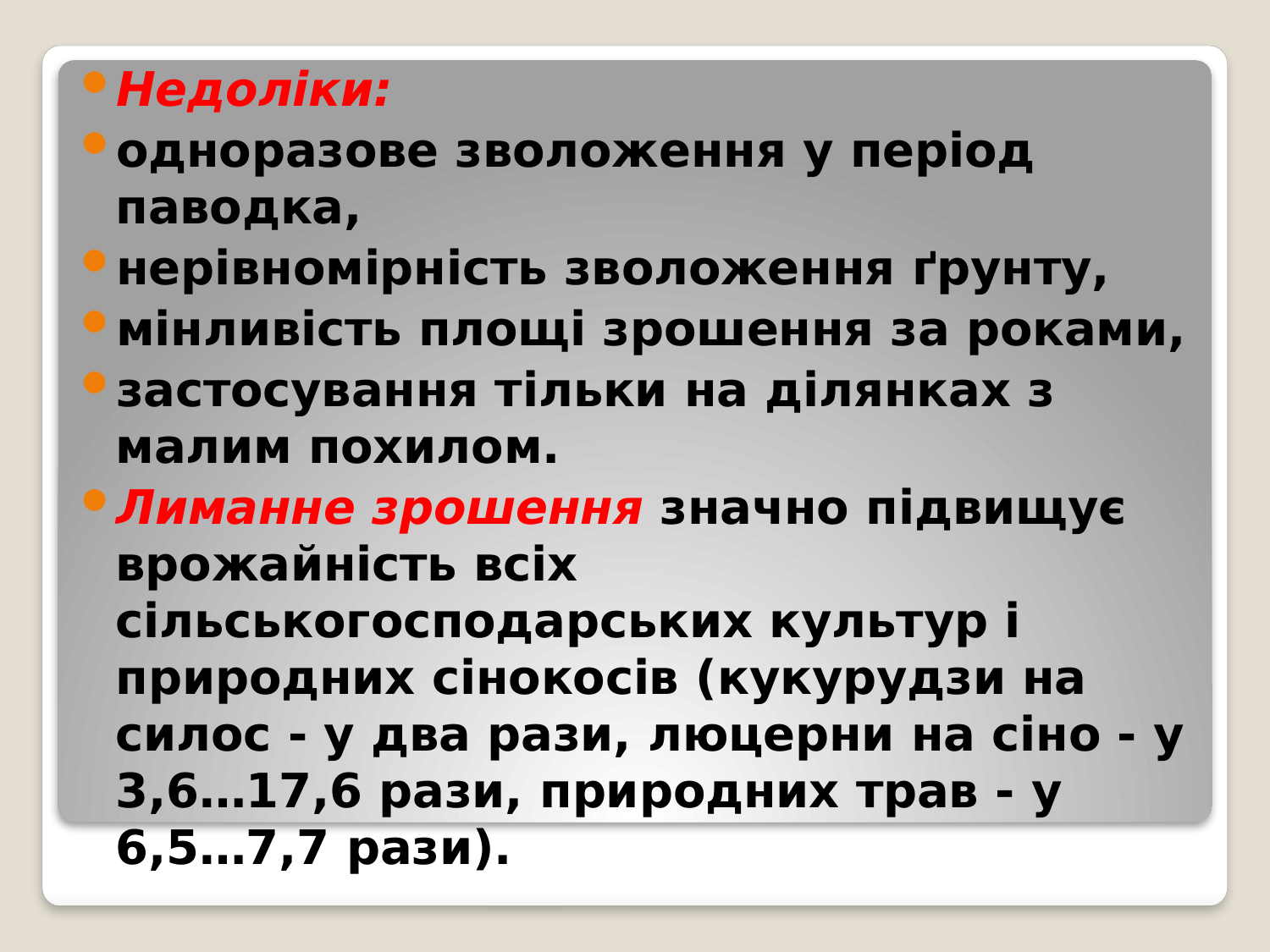

Недоліки:
одноразове зволоження у період паводка,
нерівномірність зволоження ґрунту,
мінливість площі зрошення за роками,
застосування тільки на ділянках з малим похилом.
Лиманне зрошення значно підвищує врожайність всіх сільськогосподарських культур і природних сінокосів (кукурудзи на силос - у два рази, люцерни на сіно - у 3,6…17,6 рази, природних трав - у 6,5…7,7 рази).